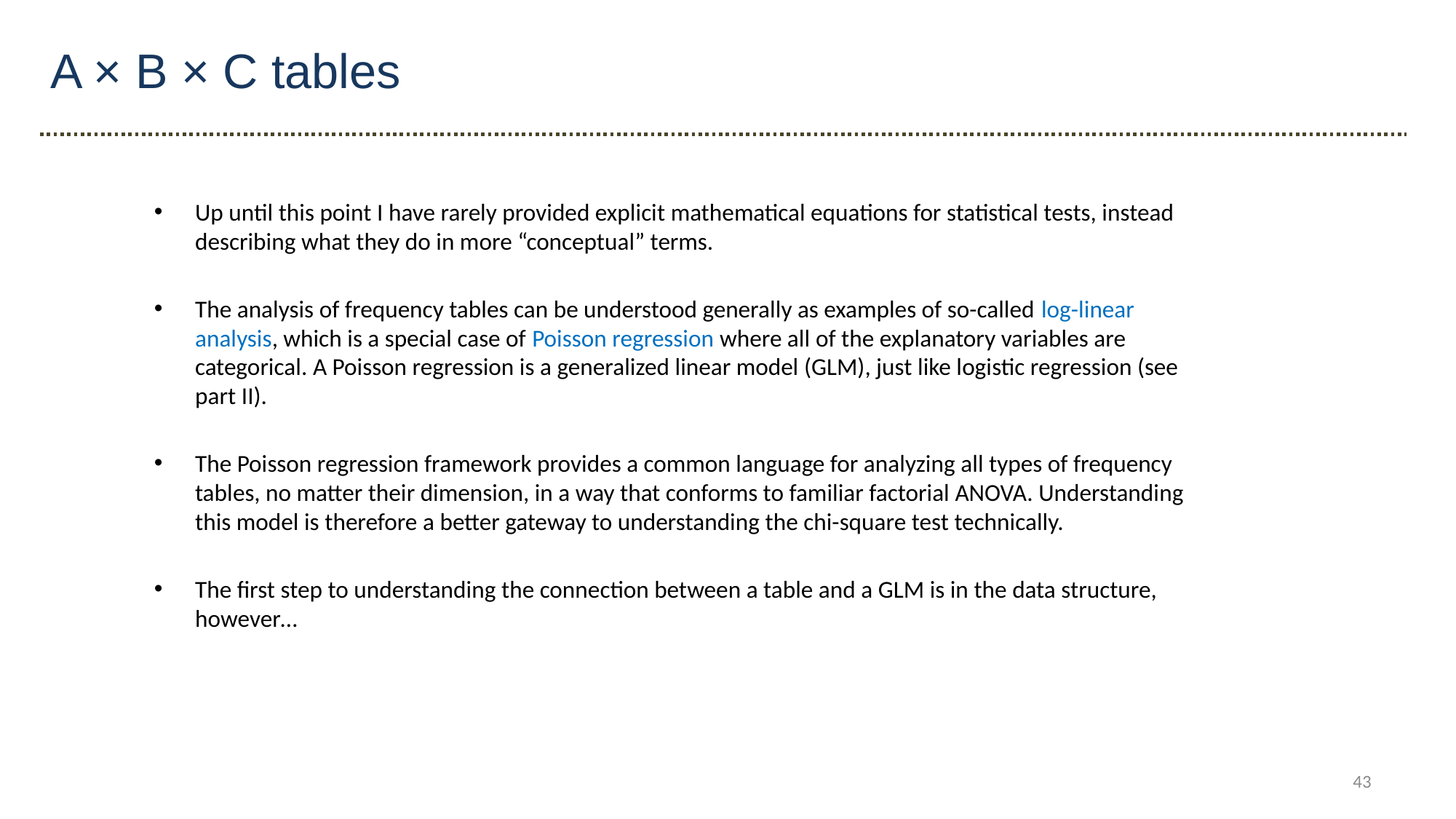

A × B × C tables
Up until this point I have rarely provided explicit mathematical equations for statistical tests, instead describing what they do in more “conceptual” terms.

The analysis of frequency tables can be understood generally as examples of so-called log-linear analysis, which is a special case of Poisson regression where all of the explanatory variables are categorical. A Poisson regression is a generalized linear model (GLM), just like logistic regression (see part II).

The Poisson regression framework provides a common language for analyzing all types of frequency tables, no matter their dimension, in a way that conforms to familiar factorial ANOVA. Understanding this model is therefore a better gateway to understanding the chi-square test technically.

The first step to understanding the connection between a table and a GLM is in the data structure, however…

43